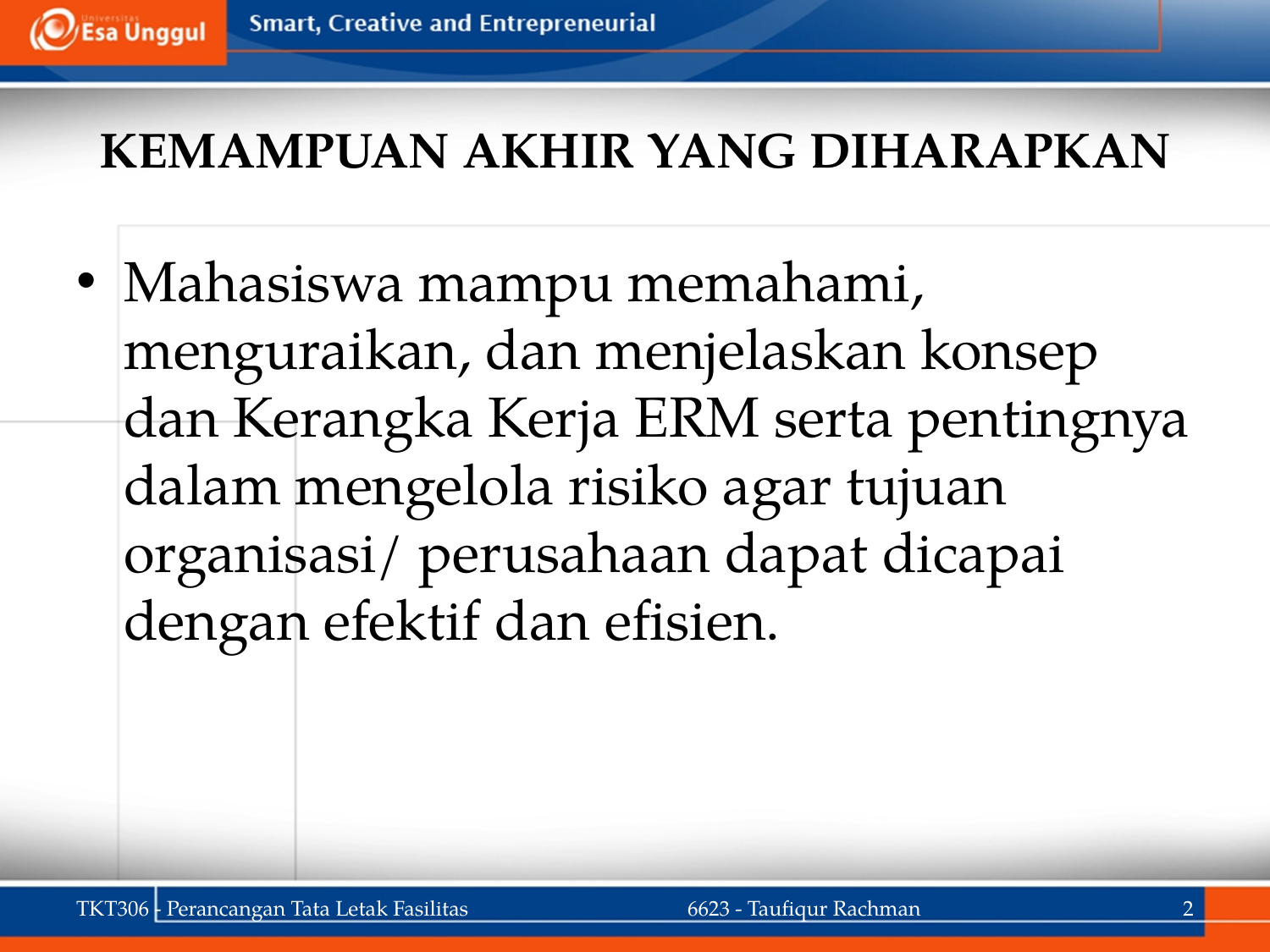

# KEMAMPUAN AKHIR YANG DIHARAPKAN
Mahasiswa mampu memahami, menguraikan, dan menjelaskan konsep dan Kerangka Kerja ERM serta pentingnya dalam mengelola risiko agar tujuan organisasi/ perusahaan dapat dicapai dengan efektif dan efisien.

TKT306 - Perancangan Tata Letak Fasilitas
6623 - Taufiqur Rachman
2